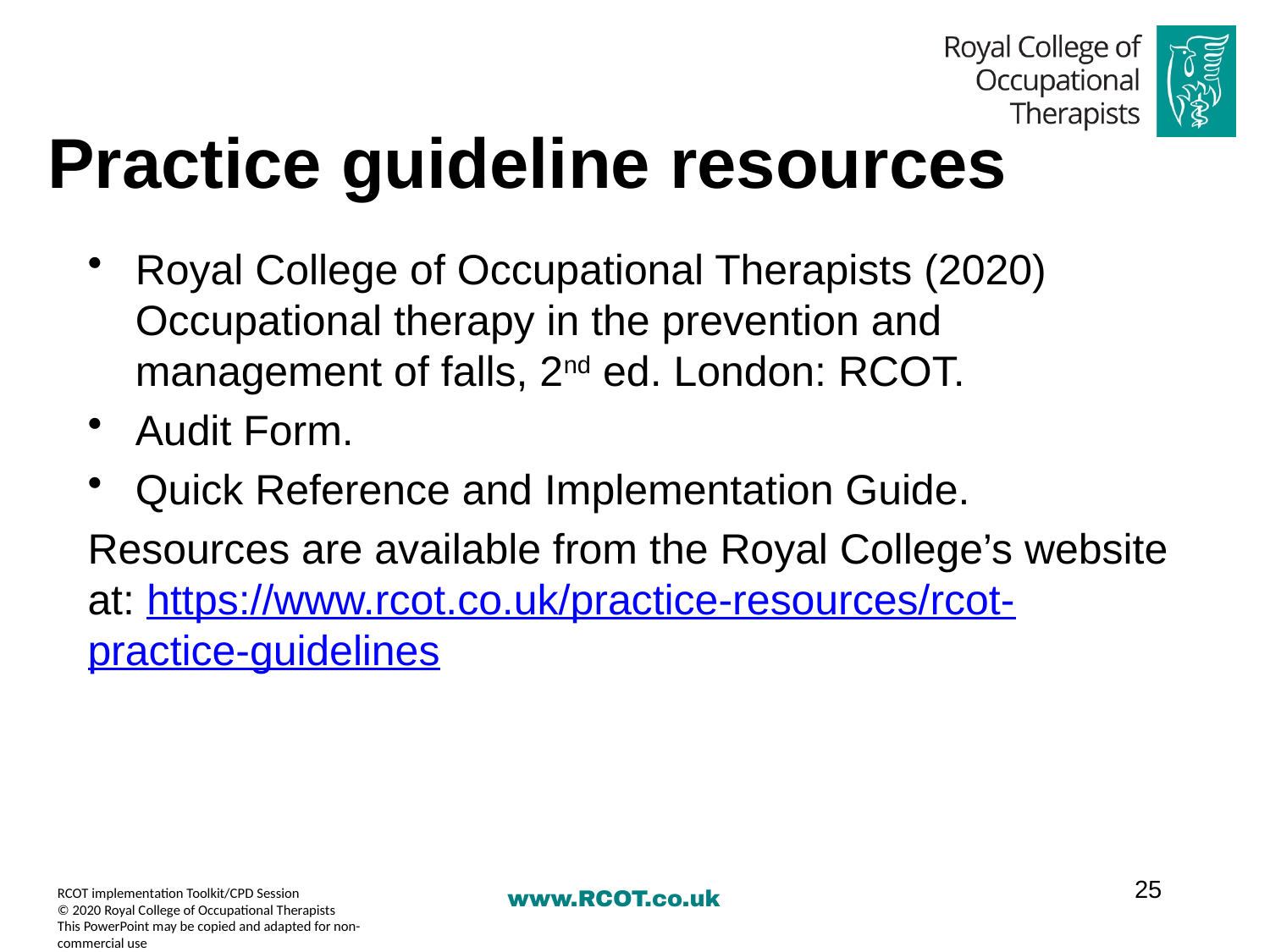

# Practice guideline resources
Royal College of Occupational Therapists (2020) Occupational therapy in the prevention and management of falls, 2nd ed. London: RCOT.
Audit Form.
Quick Reference and Implementation Guide.
Resources are available from the Royal College’s website at: https://www.rcot.co.uk/practice-resources/rcot-practice-guidelines
25